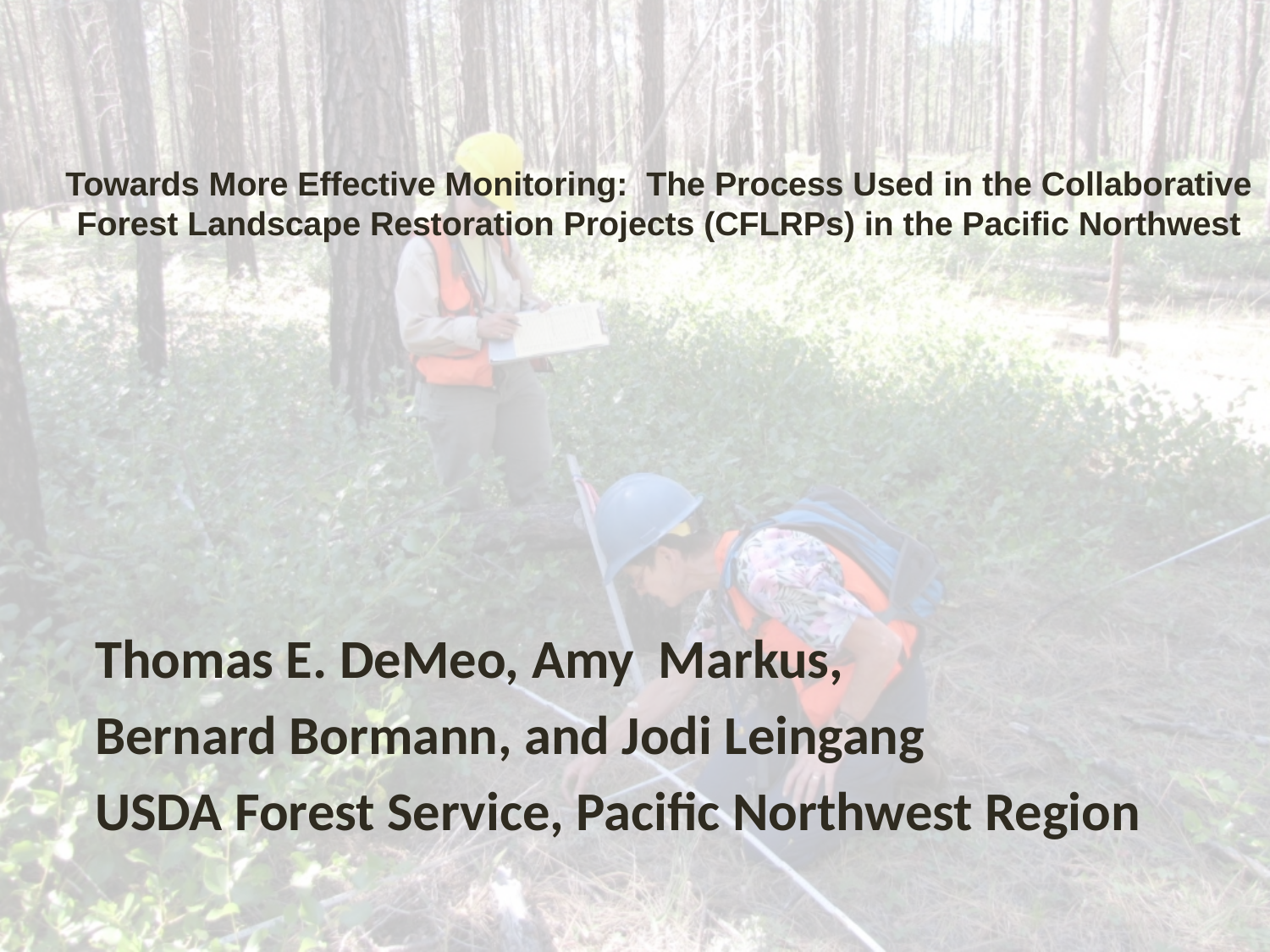

# Towards More Effective Monitoring:  The Process Used in the Collaborative Forest Landscape Restoration Projects (CFLRPs) in the Pacific Northwest

Thomas E. DeMeo, Amy  Markus,
Bernard Bormann, and Jodi Leingang
USDA Forest Service, Pacific Northwest Region